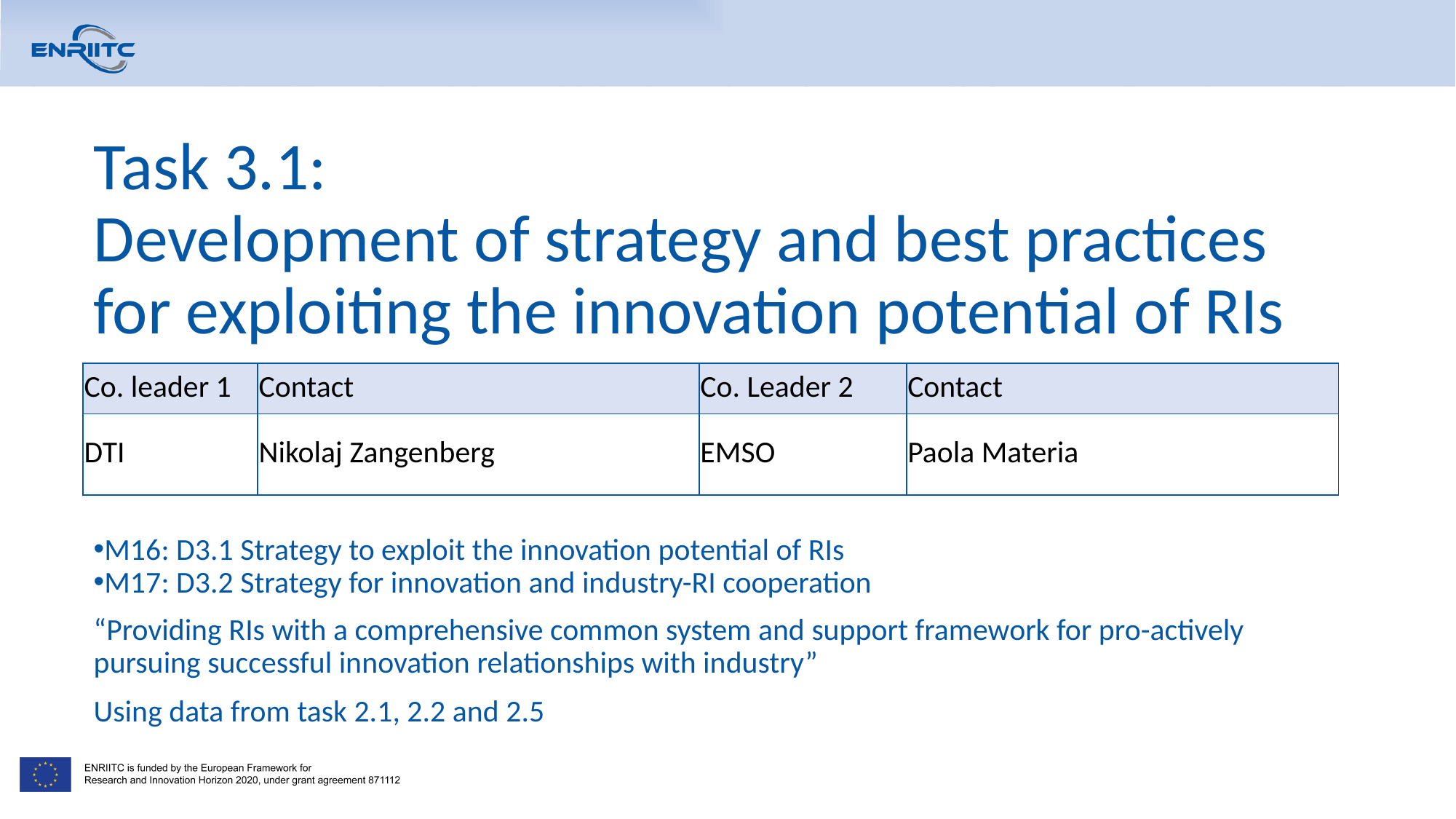

# Task 3.1: Development of strategy and best practices for exploiting the innovation potential of RIs
| Co. leader 1 | Contact | Co. Leader 2 | Contact |
| --- | --- | --- | --- |
| DTI | Nikolaj Zangenberg | EMSO | Paola Materia |
M16: D3.1 Strategy to exploit the innovation potential of RIs
M17: D3.2 Strategy for innovation and industry-RI cooperation
“Providing RIs with a comprehensive common system and support framework for pro-actively pursuing successful innovation relationships with industry”
Using data from task 2.1, 2.2 and 2.5